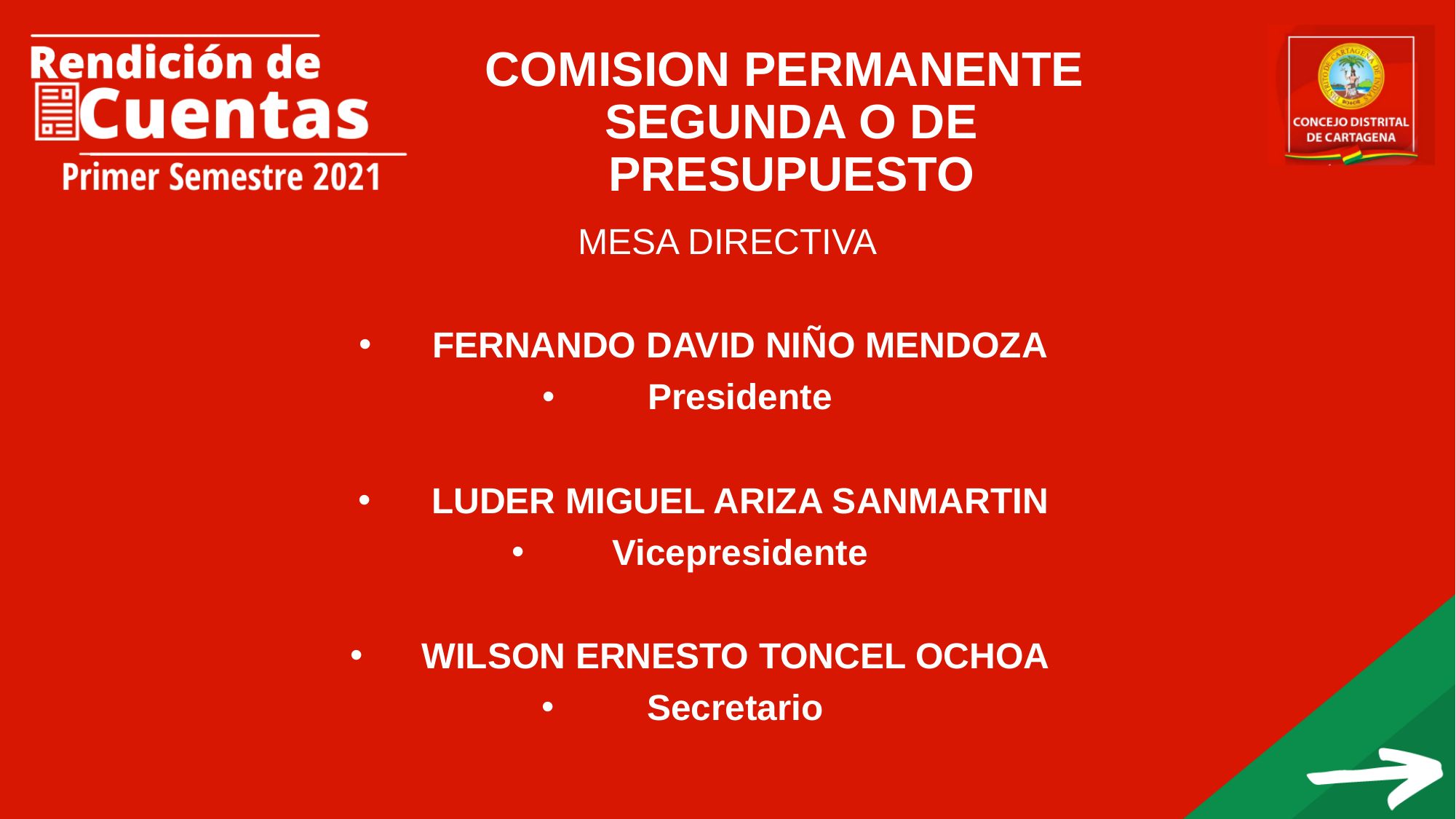

# COMISION PERMANENTE  SEGUNDA O DE PRESUPUESTO
MESA DIRECTIVA

FERNANDO DAVID NIÑO MENDOZA
Presidente

LUDER MIGUEL ARIZA SANMARTIN
Vicepresidente

WILSON ERNESTO TONCEL OCHOA
Secretario